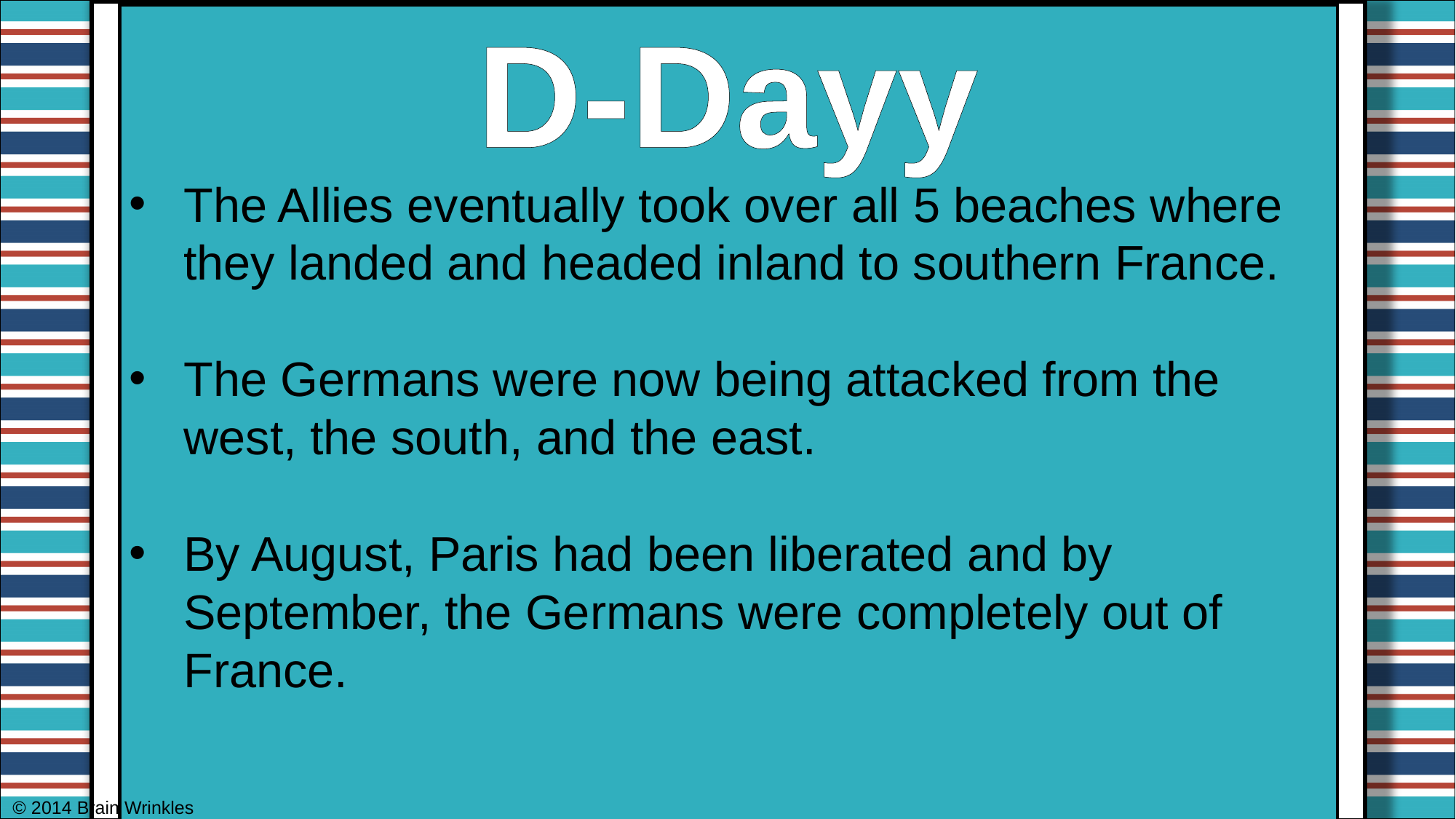

D-Dayy

The Allies eventually took over all 5 beaches where they landed and headed inland to southern France.

The Germans were now being attacked from the west, the south, and the east.

By August, Paris had been liberated and by September, the Germans were completely out of France.

© 2014 Brain Wrinkles